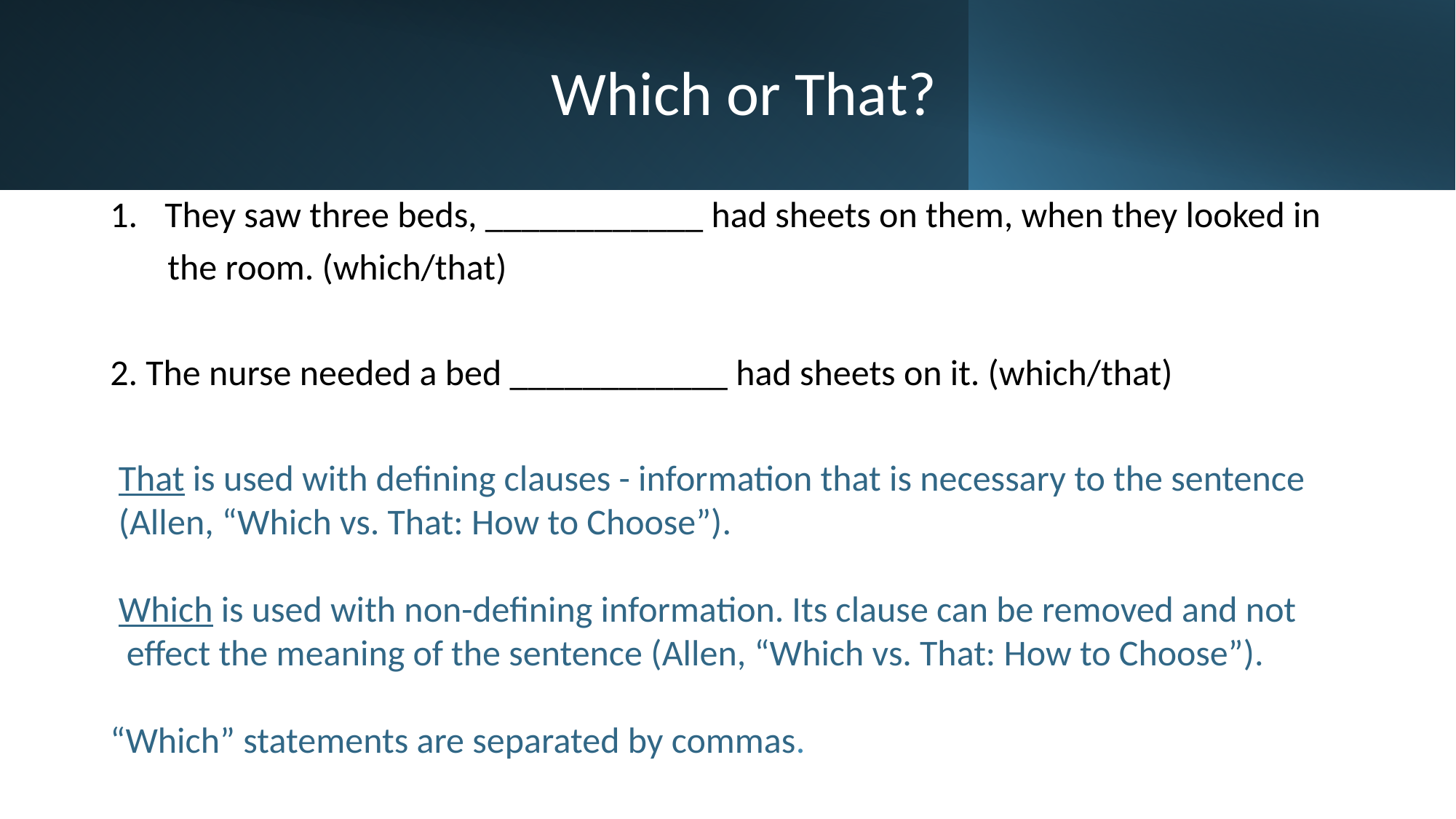

Which or That?

They saw three beds, ____________ had sheets on them, when they looked in
       the room. (which/that)

2. The nurse needed a bed ____________ had sheets on it. (which/that)

 That is used with defining clauses - information that is necessary to the sentence
 (Allen, “Which vs. That: How to Choose”).

 Which is used with non-defining information. Its clause can be removed and not
  effect the meaning of the sentence (Allen, “Which vs. That: How to Choose”).

“Which” statements are separated by commas.